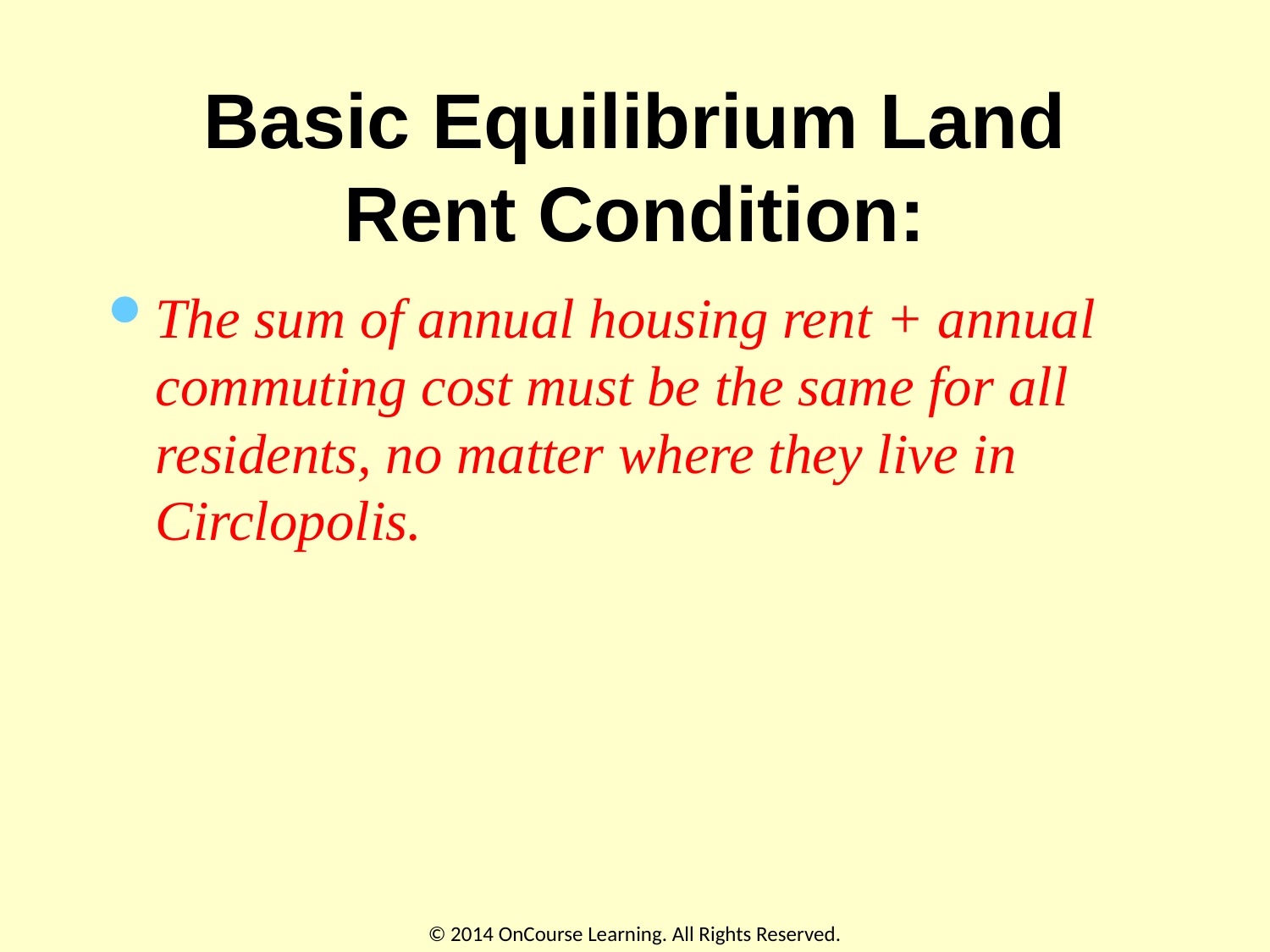

# Basic Equilibrium Land Rent Condition:
The sum of annual housing rent + annual commuting cost must be the same for all residents, no matter where they live in Circlopolis.
© 2014 OnCourse Learning. All Rights Reserved.
37